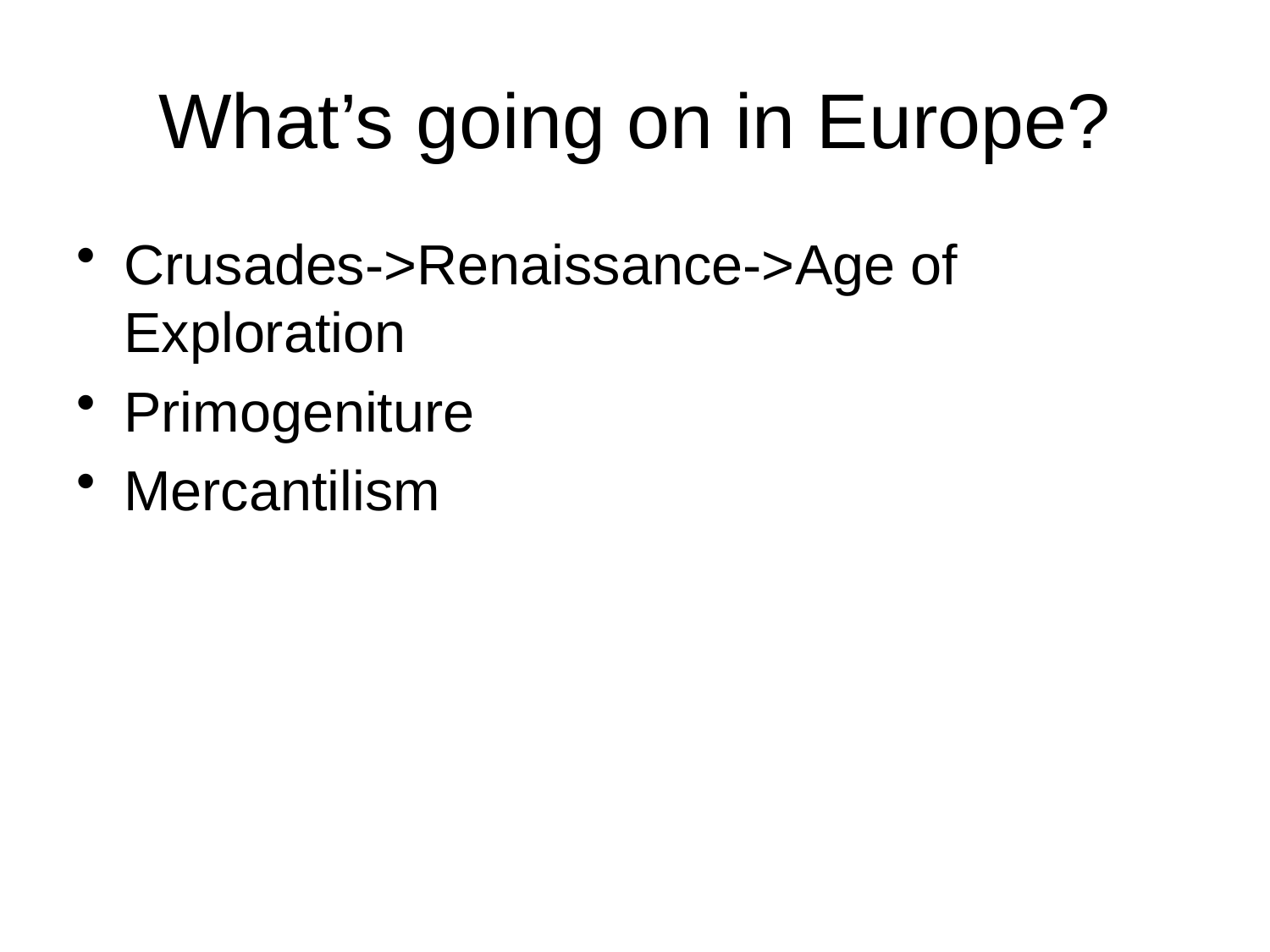

# What’s going on in Europe?
Crusades->Renaissance->Age of Exploration
Primogeniture
Mercantilism